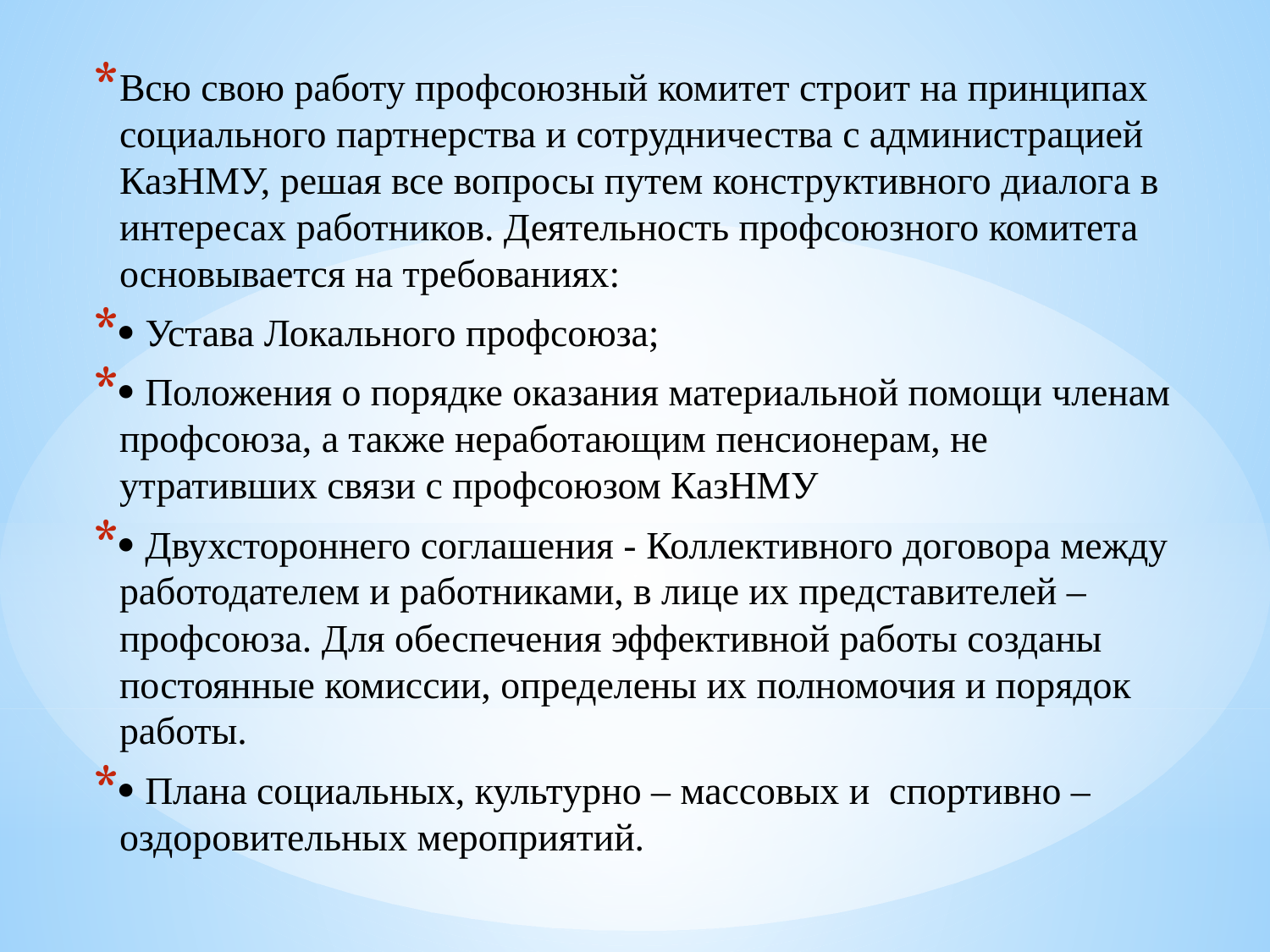

Всю свою работу профсоюзный комитет строит на принципах социального партнерства и сотрудничества с администрацией КазНМУ, решая все вопросы путем конструктивного диалога в интересах работников. Деятельность профсоюзного комитета основывается на требованиях:
• Устава Локального профсоюза;
• Положения о порядке оказания материальной помощи членам профсоюза, а также неработающим пенсионерам, не утративших связи с профсоюзом КазНМУ
• Двухстороннего соглашения - Коллективного договора между работодателем и работниками, в лице их представителей – профсоюза. Для обеспечения эффективной работы созданы постоянные комиссии, определены их полномочия и порядок работы.
• Плана социальных, культурно – массовых и  спортивно – оздоровительных мероприятий.